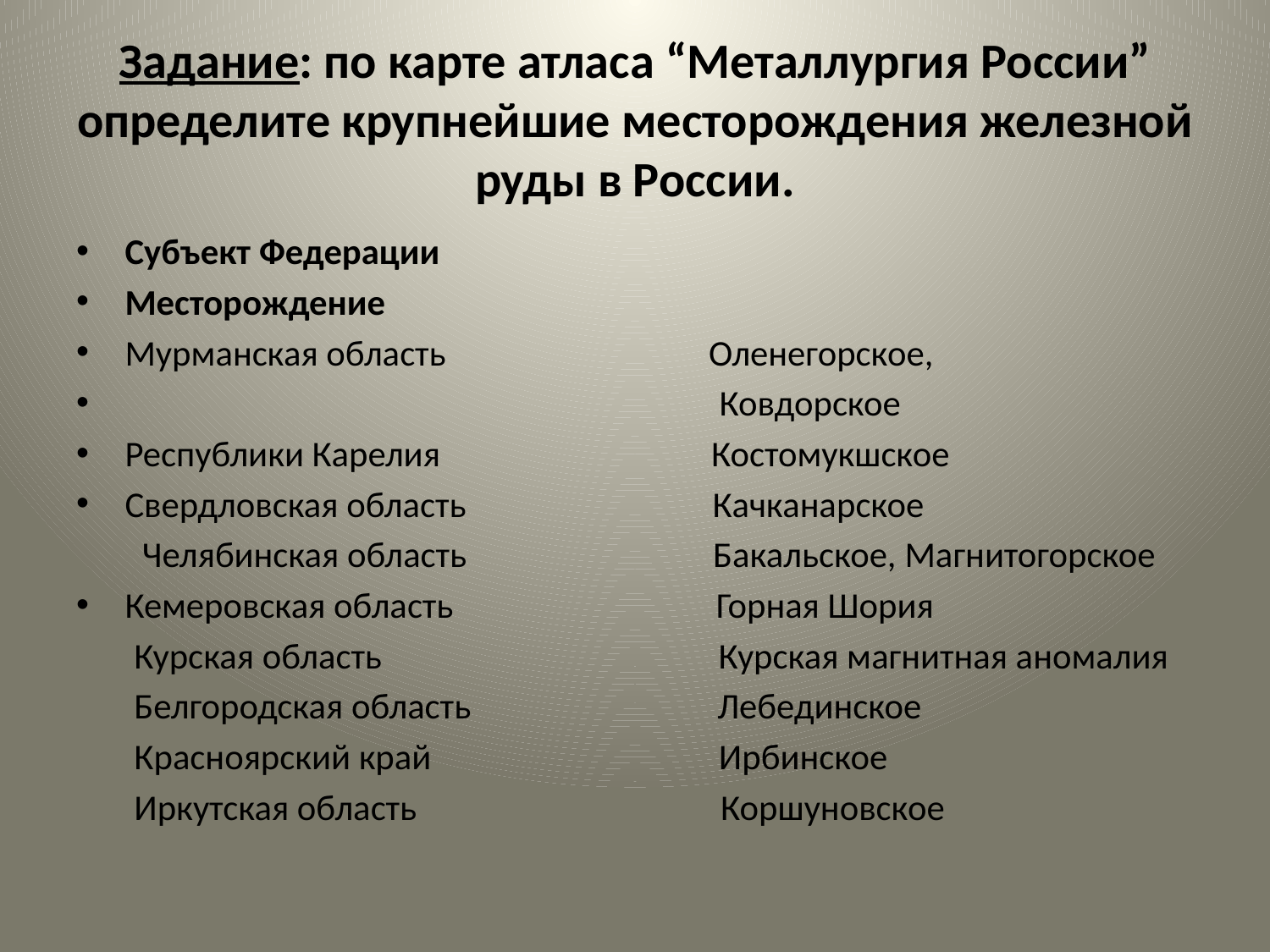

# Задание: по карте атласа “Металлургия России” определите крупнейшие месторождения железной руды в России.
Субъект Федерации
Месторождение
Мурманская область                                Оленегорское,
                                                                        Ковдорское
Республики Карелия                                 Костомукшское
Свердловская область                              Качканарское
        Челябинская область                              Бакальское, Магнитогорское
Кемеровская область                                Горная Шория
       Курская область                                         Курская магнитная аномалия
       Белгородская область                              Лебединское
       Красноярский край                                   Ирбинское
       Иркутская область                                     Коршуновское